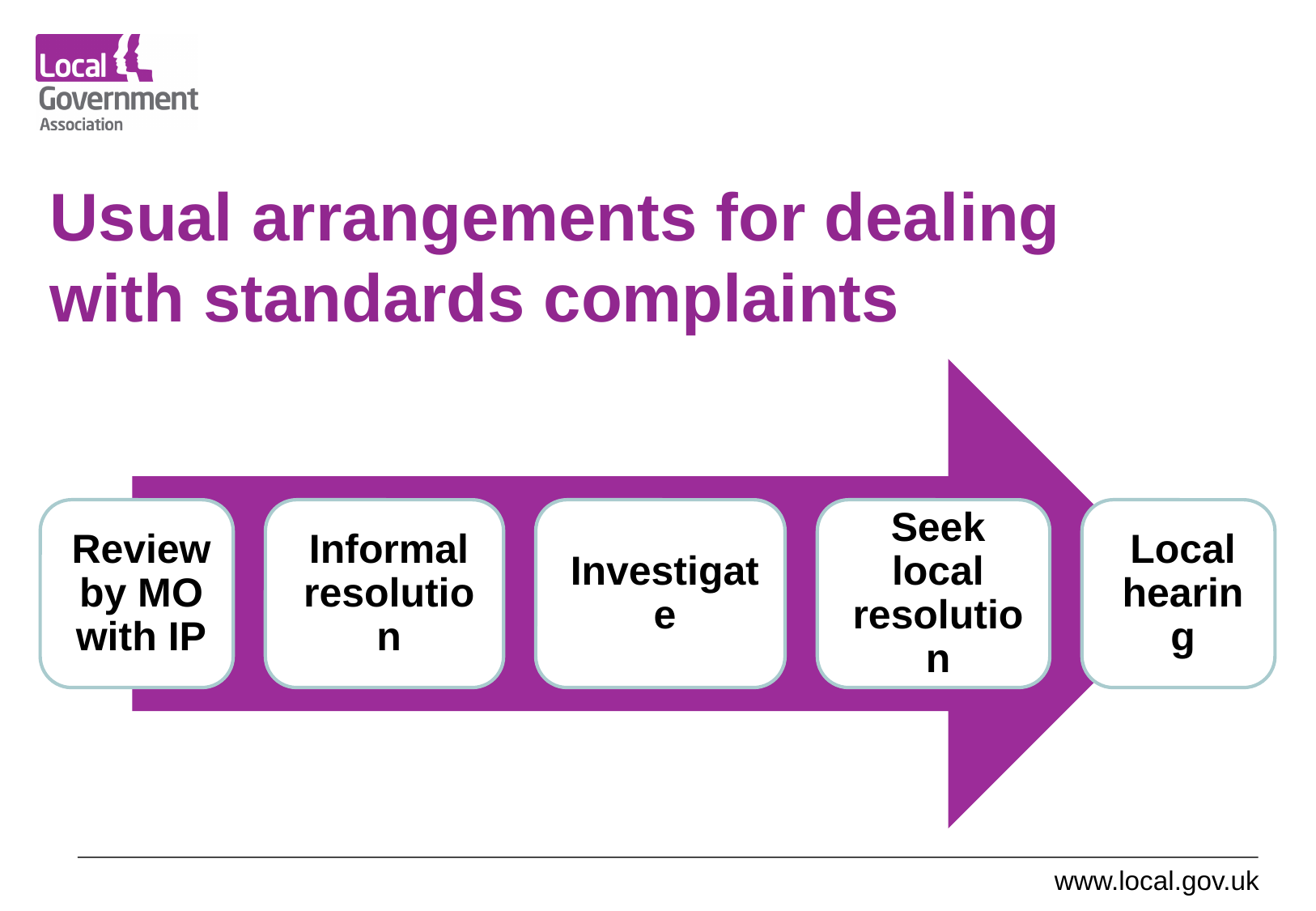

# Usual arrangements for dealing with standards complaints
Review by MO with IP
Informal resolution
Investigate
Seek local resolution
Local hearing